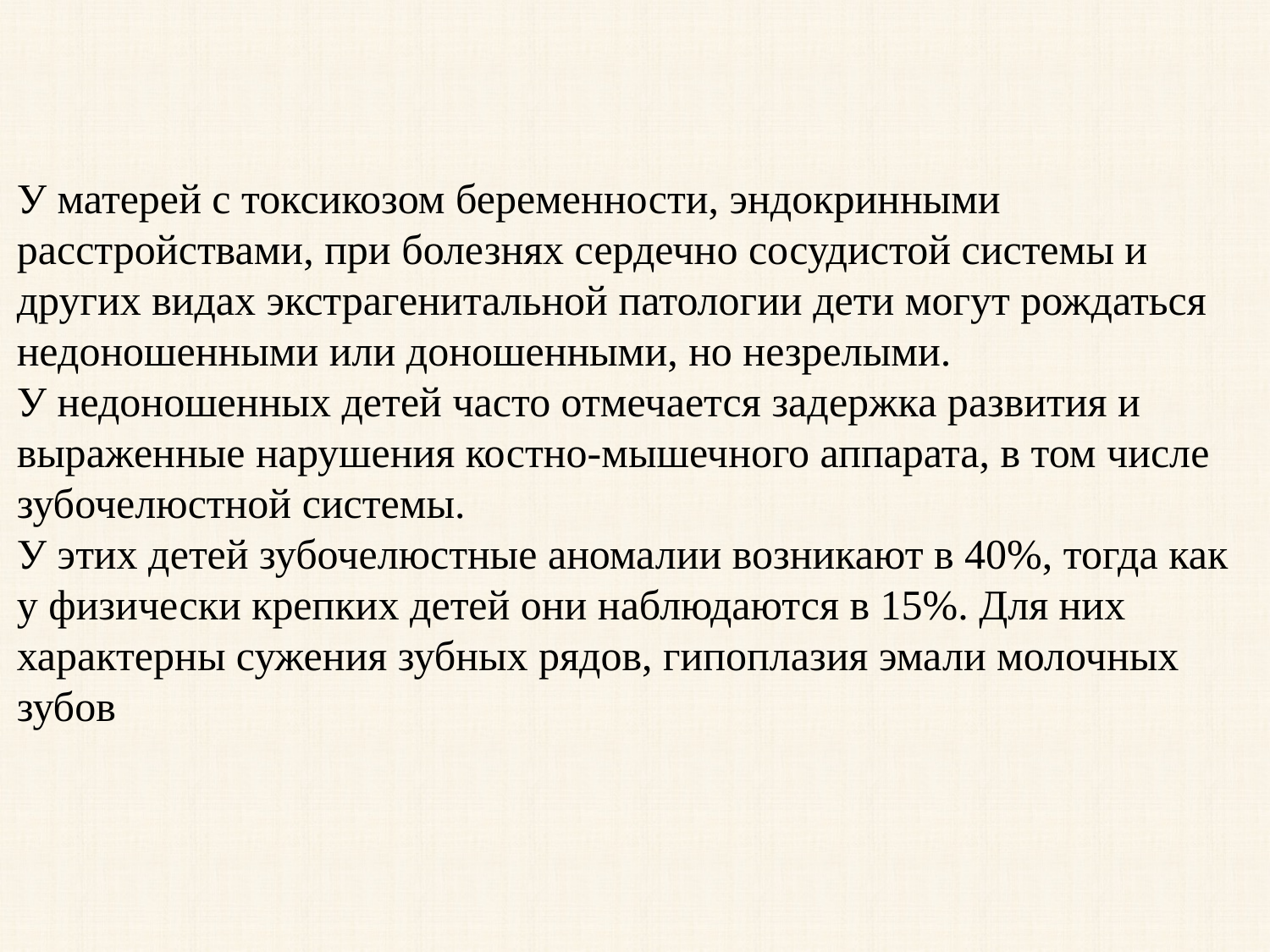

У матерей с токсикозом беременности, эндокринными расстройствами, при болезнях сердечно сосудистой системы и других видах экстрагенитальной патологии дети могут рождаться недоношенными или доношенными, но незрелыми.
У недоношенных детей часто отмечается задержка развития и выраженные нарушения костно-мышечного аппарата, в том числе зубочелюстной системы.
У этих детей зубочелюстные аномалии возникают в 40%, тогда как у физически крепких детей они наблюдаются в 15%. Для них характерны сужения зубных рядов, гипоплазия эмали молочных зубов